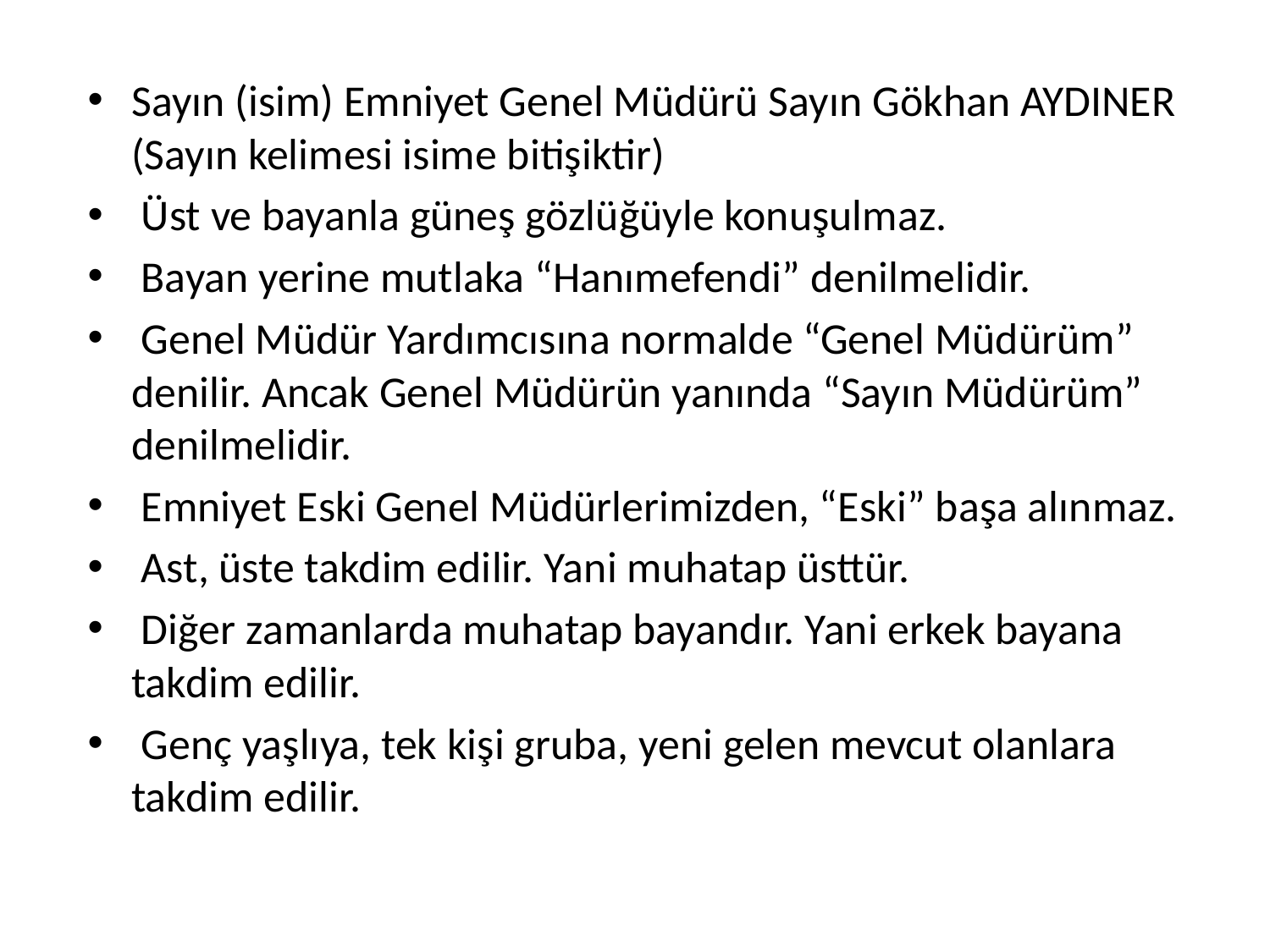

Sayın (isim) Emniyet Genel Müdürü Sayın Gökhan AYDINER (Sayın kelimesi isime bitişiktir)
 Üst ve bayanla güneş gözlüğüyle konuşulmaz.
 Bayan yerine mutlaka “Hanımefendi” denilmelidir.
 Genel Müdür Yardımcısına normalde “Genel Müdürüm” denilir. Ancak Genel Müdürün yanında “Sayın Müdürüm” denilmelidir.
 Emniyet Eski Genel Müdürlerimizden, “Eski” başa alınmaz.
 Ast, üste takdim edilir. Yani muhatap üsttür.
 Diğer zamanlarda muhatap bayandır. Yani erkek bayana takdim edilir.
 Genç yaşlıya, tek kişi gruba, yeni gelen mevcut olanlara takdim edilir.